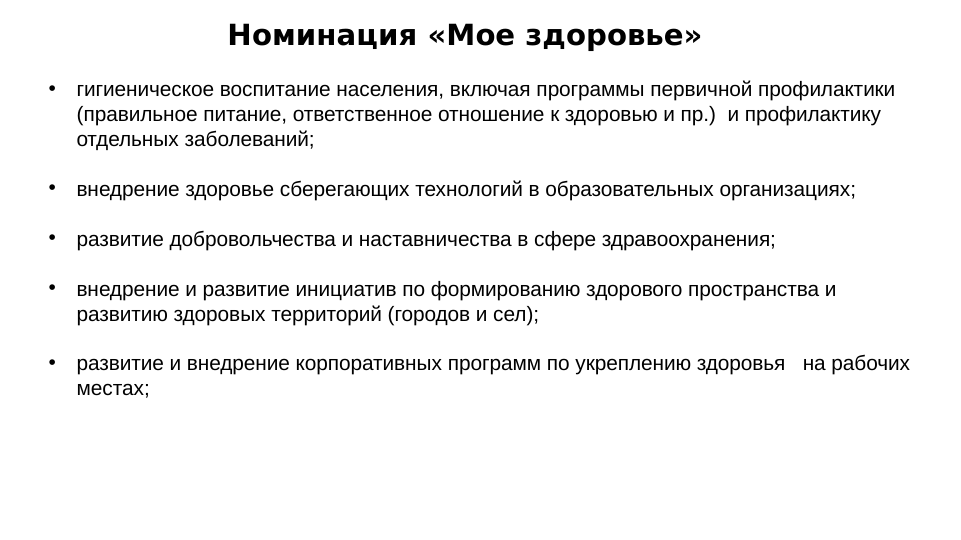

Номинация «Мое здоровье»

гигиеническое воспитание населения, включая программы первичной профилактики (правильное питание, ответственное отношение к здоровью и пр.)  и профилактику отдельных заболеваний;

внедрение здоровье сберегающих технологий в образовательных организациях;

развитие добровольчества и наставничества в сфере здравоохранения;

внедрение и развитие инициатив по формированию здорового пространства и развитию здоровых территорий (городов и сел);

развитие и внедрение корпоративных программ по укреплению здоровья   на рабочих местах;